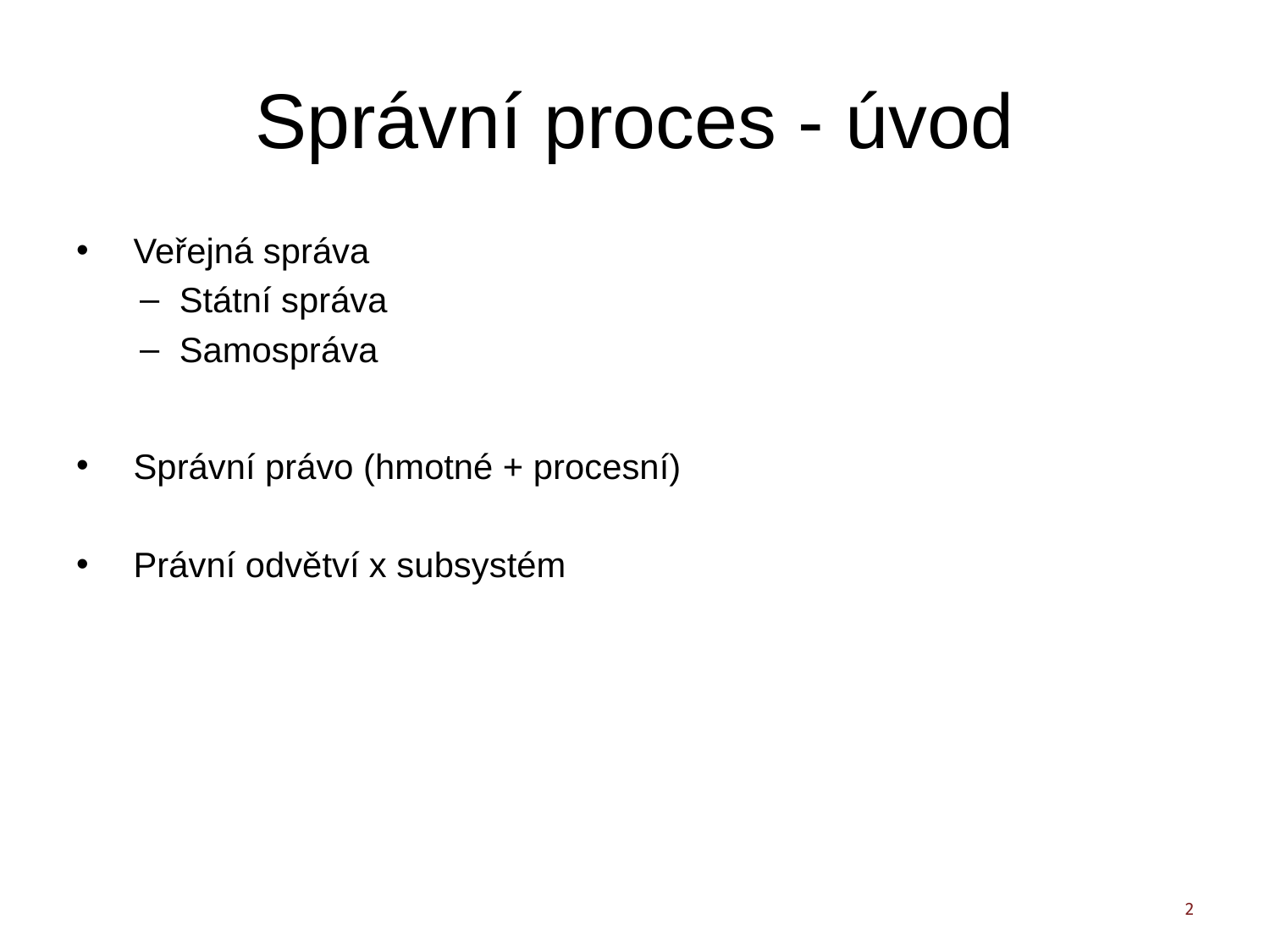

# Správní proces - úvod
 Veřejná správa
Státní správa
Samospráva

 Správní právo (hmotné + procesní)

 Právní odvětví x subsystém

2